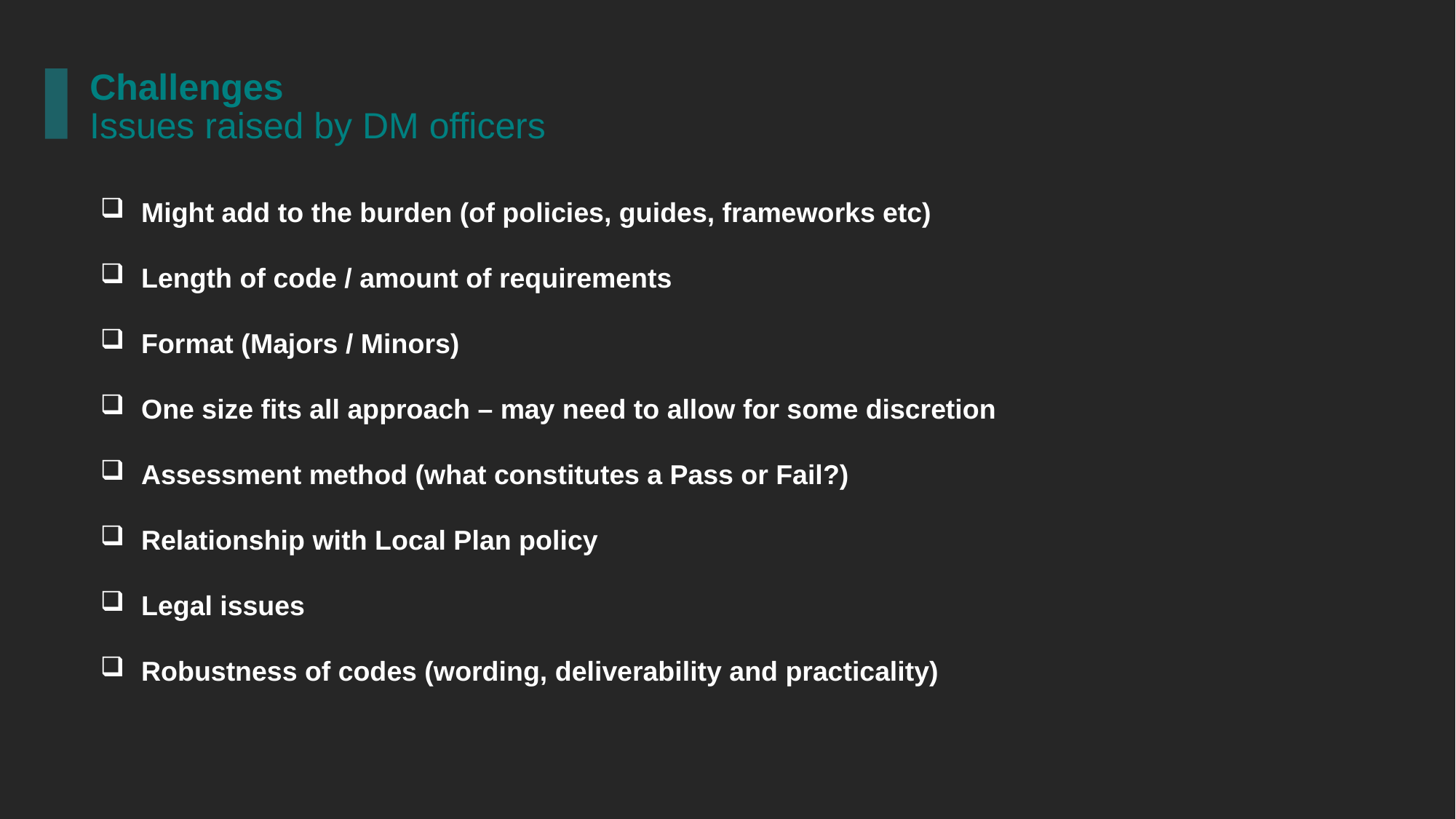

Challenges
Issues raised by DM officers

Might add to the burden (of policies, guides, frameworks etc)
Length of code / amount of requirements

Format (Majors / Minors)
One size fits all approach – may need to allow for some discretion
Assessment method (what constitutes a Pass or Fail?)
Relationship with Local Plan policy
Legal issues
Robustness of codes (wording, deliverability and practicality)